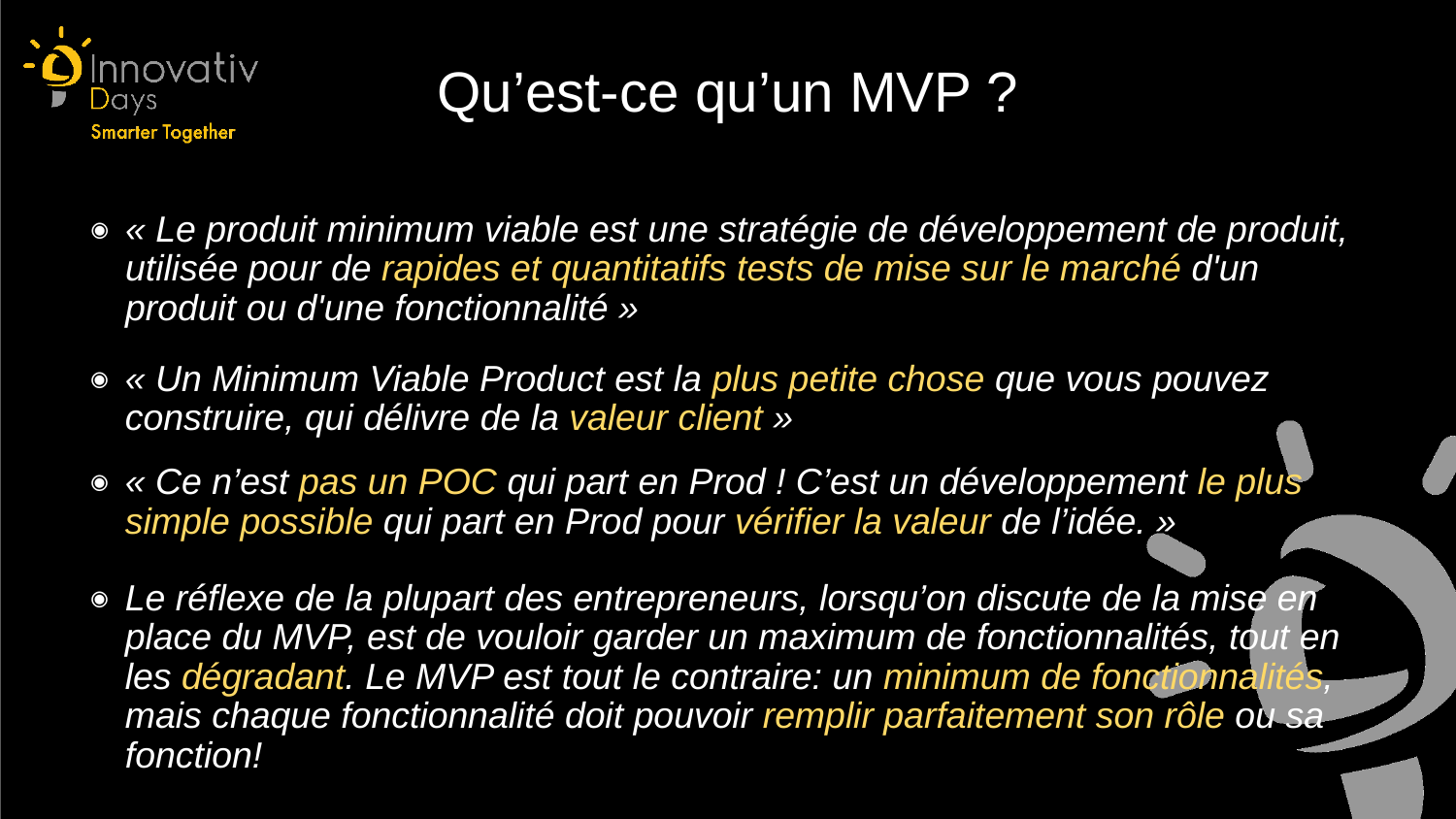

Qu’est-ce qu’un MVP ?

« Le produit minimum viable est une stratégie de développement de produit, utilisée pour de rapides et quantitatifs tests de mise sur le marché d'un produit ou d'une fonctionnalité »
« Un Minimum Viable Product est la plus petite chose que vous pouvez construire, qui délivre de la valeur client »
« Ce n’est pas un POC qui part en Prod ! C’est un développement le plus simple possible qui part en Prod pour vérifier la valeur de l’idée. »
Le réflexe de la plupart des entrepreneurs, lorsqu’on discute de la mise en place du MVP, est de vouloir garder un maximum de fonctionnalités, tout en les dégradant. Le MVP est tout le contraire: un minimum de fonctionnalités, mais chaque fonctionnalité doit pouvoir remplir parfaitement son rôle ou sa fonction!